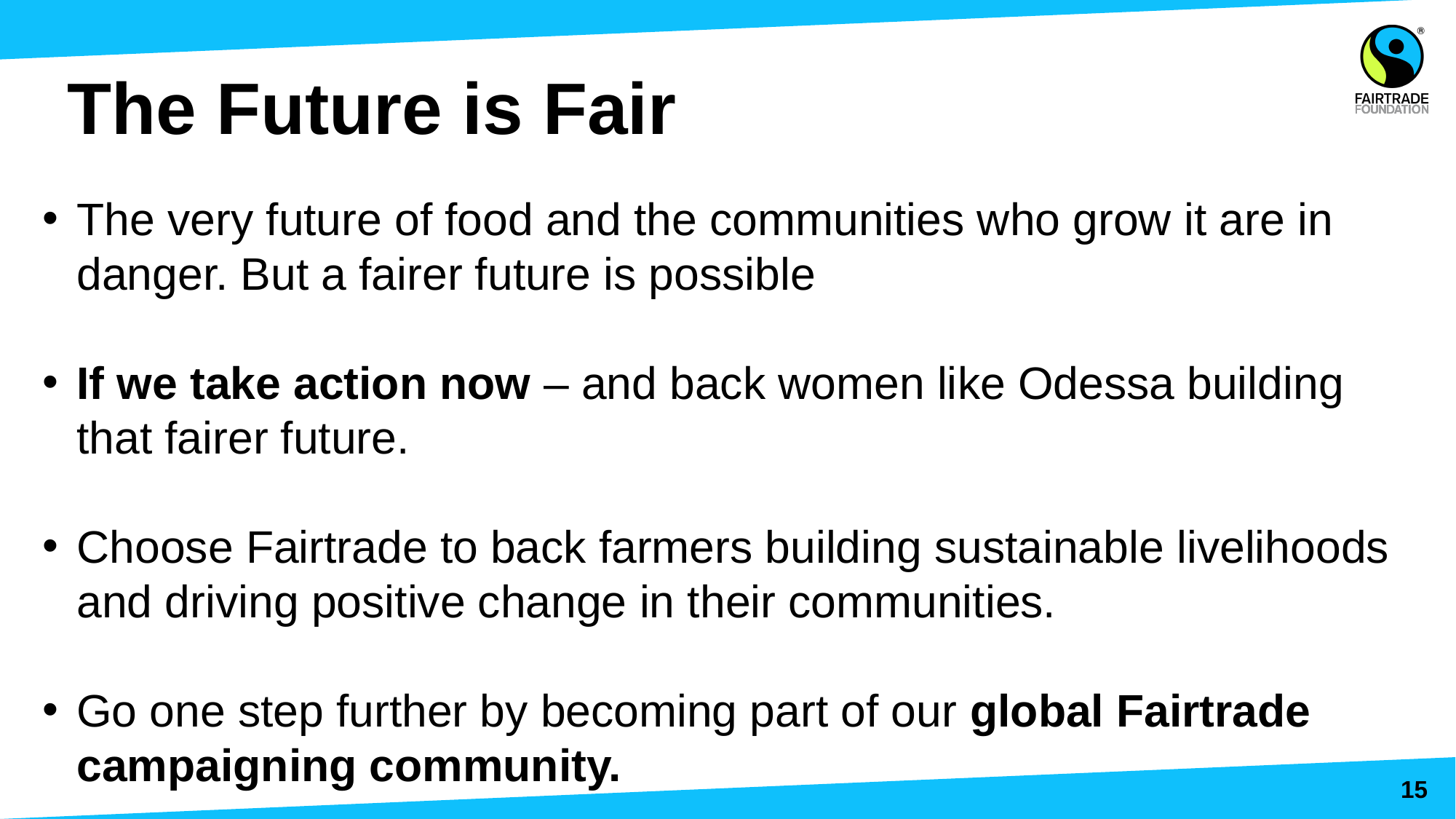

The Future is Fair

The very future of food and the communities who grow it are in danger. But a fairer future is possible

If we take action now – and back women like Odessa building that fairer future.

Choose Fairtrade to back farmers building sustainable livelihoods and driving positive change in their communities.

Go one step further by becoming part of our global Fairtrade campaigning community.

15